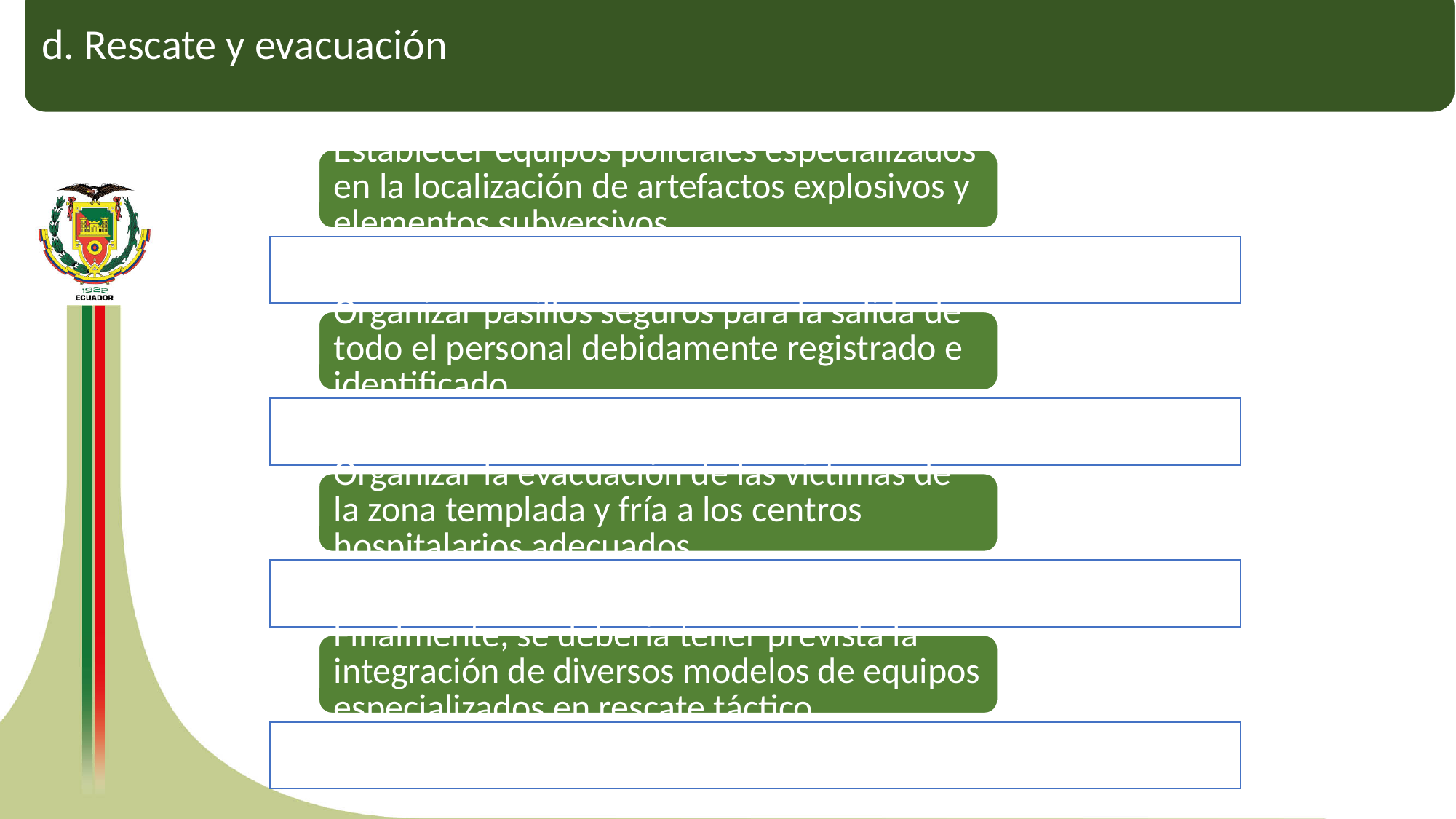

d. Rescate y evacuación
Establecer equipos policiales especializados en la localización de artefactos explosivos y elementos subversivos.
Organizar pasillos seguros para la salida de todo el personal debidamente registrado e identificado.
Organizar la evacuación de las víctimas de la zona templada y fría a los centros hospitalarios adecuados.
Finalmente, se debería tener prevista la integración de diversos modelos de equipos especializados en rescate táctico